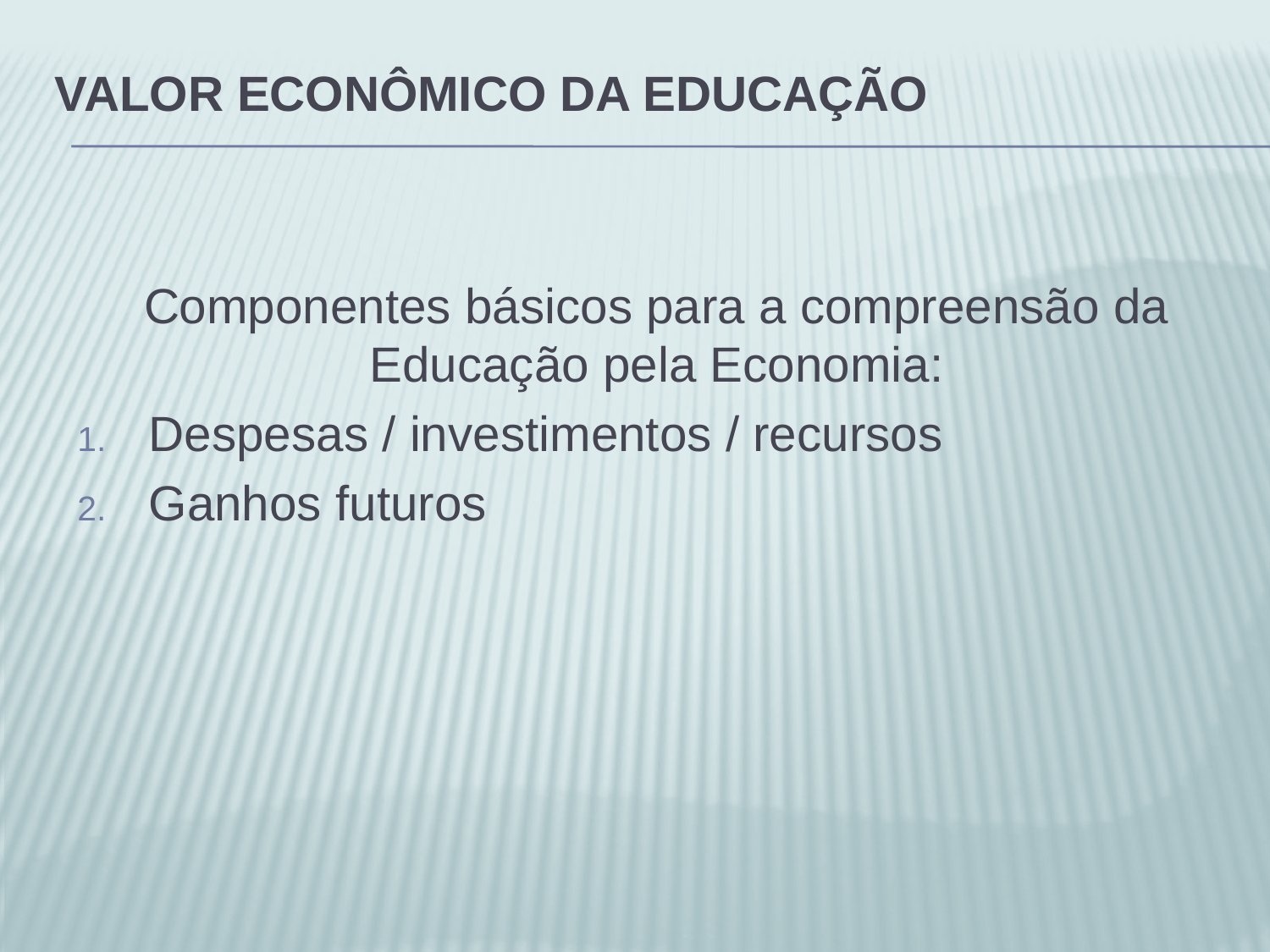

# Valor econômico da educação

Componentes básicos para a compreensão da Educação pela Economia:
Despesas / investimentos / recursos
Ganhos futuros